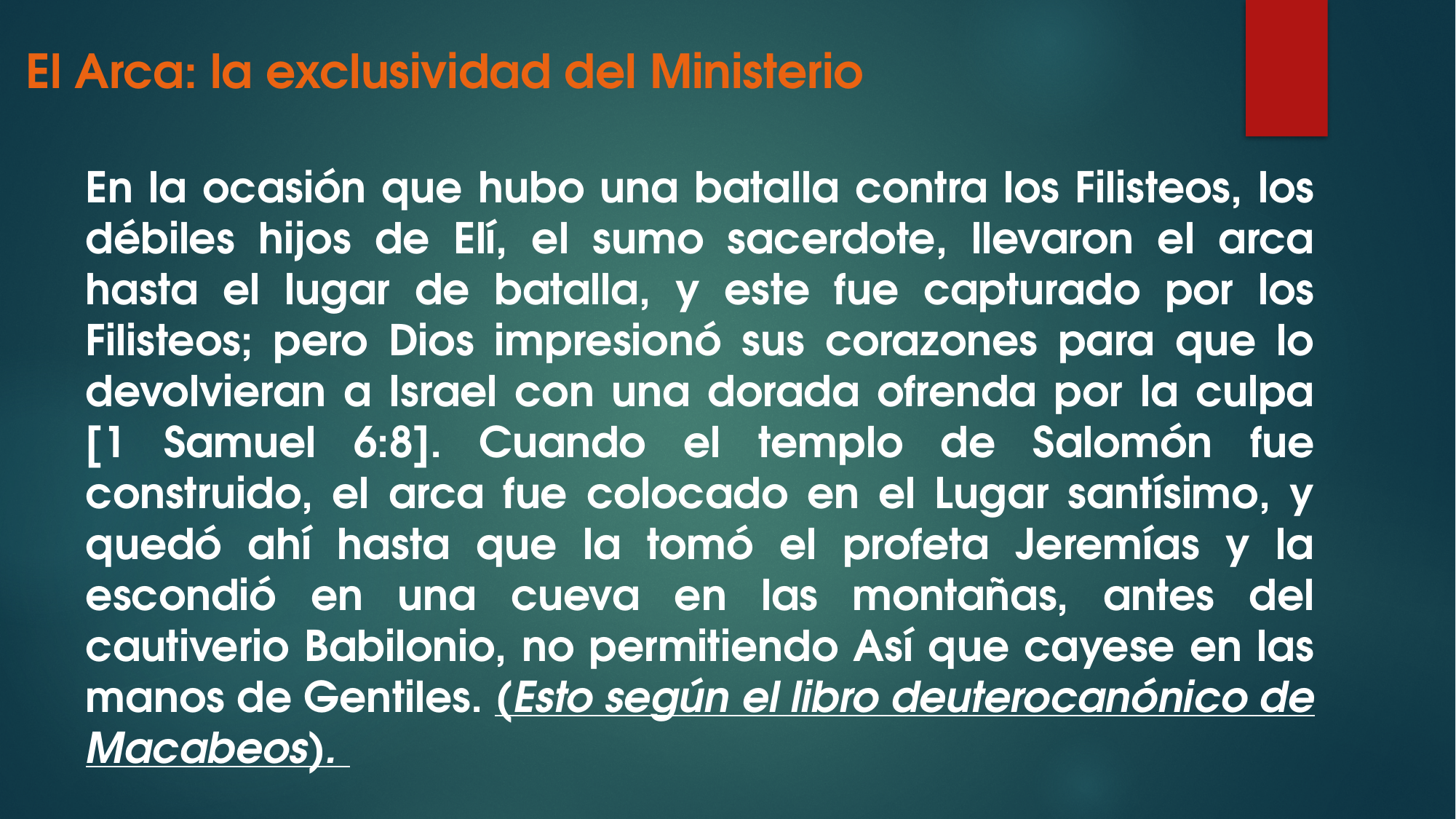

# El Arca: la exclusividad del Ministerio
En la ocasión que hubo una batalla contra los Filisteos, los débiles hijos de Elí, el sumo sacerdote, llevaron el arca hasta el lugar de batalla, y este fue capturado por los Filisteos; pero Dios impresionó sus corazones para que lo devolvieran a Israel con una dorada ofrenda por la culpa [1 Samuel 6:8]. Cuando el templo de Salomón fue construido, el arca fue colocado en el Lugar santísimo, y quedó ahí hasta que la tomó el profeta Jeremías y la escondió en una cueva en las montañas, antes del cautiverio Babilonio, no permitiendo Así que cayese en las manos de Gentiles. (Esto según el libro deuterocanónico de Macabeos).